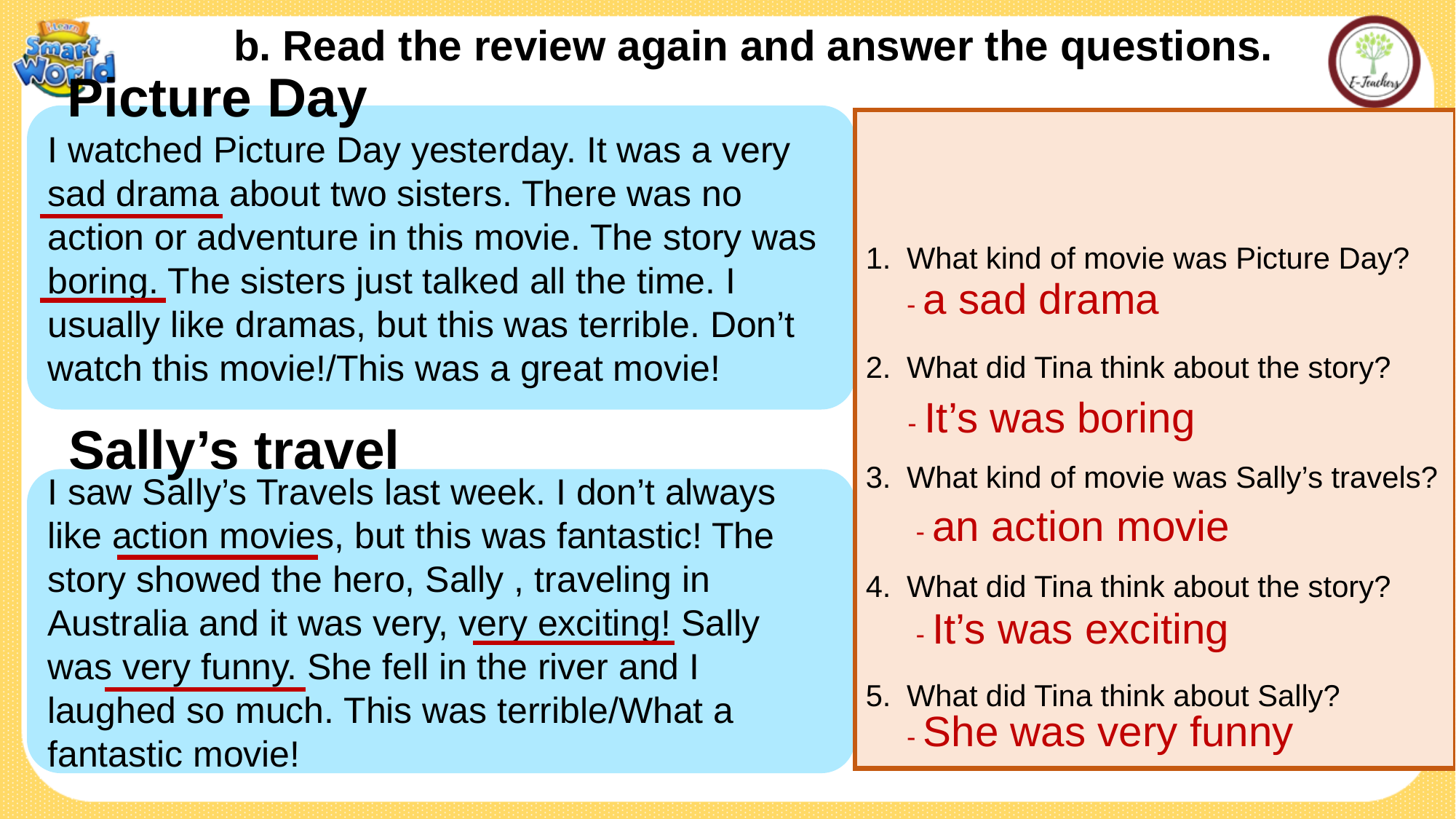

b. Read the review again and answer the questions.
Picture Day
I watched Picture Day yesterday. It was a very sad drama about two sisters. There was no action or adventure in this movie. The story was boring. The sisters just talked all the time. I usually like dramas, but this was terrible. Don’t watch this movie!/This was a great movie!
What kind of movie was Picture Day?
What did Tina think about the story?
What kind of movie was Sally’s travels?
What did Tina think about the story?
What did Tina think about Sally?
- a sad drama
- It’s was boring
Sally’s travel
I saw Sally’s Travels last week. I don’t always like action movies, but this was fantastic! The story showed the hero, Sally , traveling in Australia and it was very, very exciting! Sally was very funny. She fell in the river and I laughed so much. This was terrible/What a fantastic movie!
- an action movie
- It’s was exciting
- She was very funny